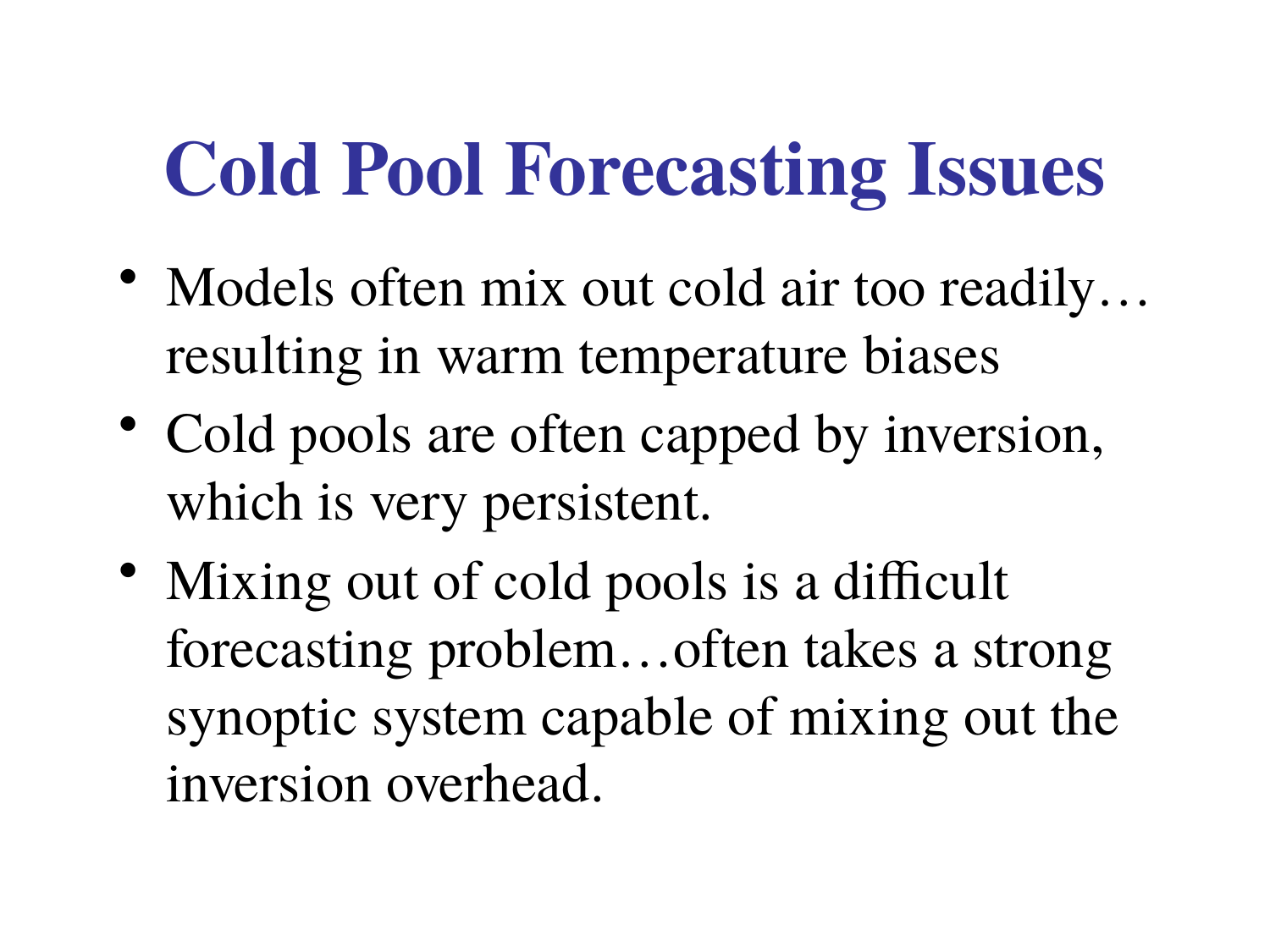

# Cold Pool Forecasting Issues
Models often mix out cold air too readily…resulting in warm temperature biases
Cold pools are often capped by inversion, which is very persistent.
Mixing out of cold pools is a difficult forecasting problem…often takes a strong synoptic system capable of mixing out the inversion overhead.